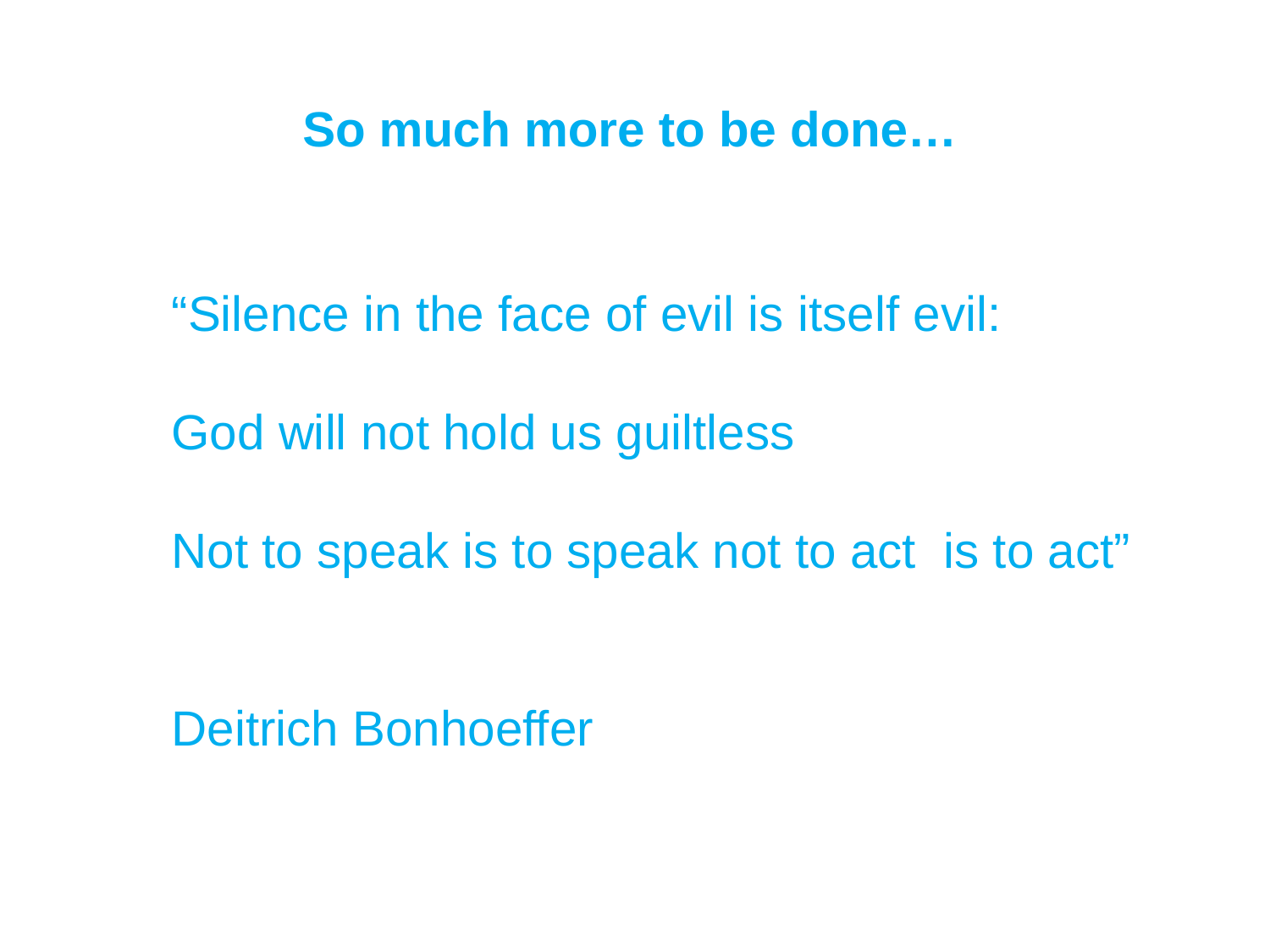

# So much more to be done…
“Silence in the face of evil is itself evil:

God will not hold us guiltless

Not to speak is to speak not to act  is to act”

Deitrich Bonhoeffer